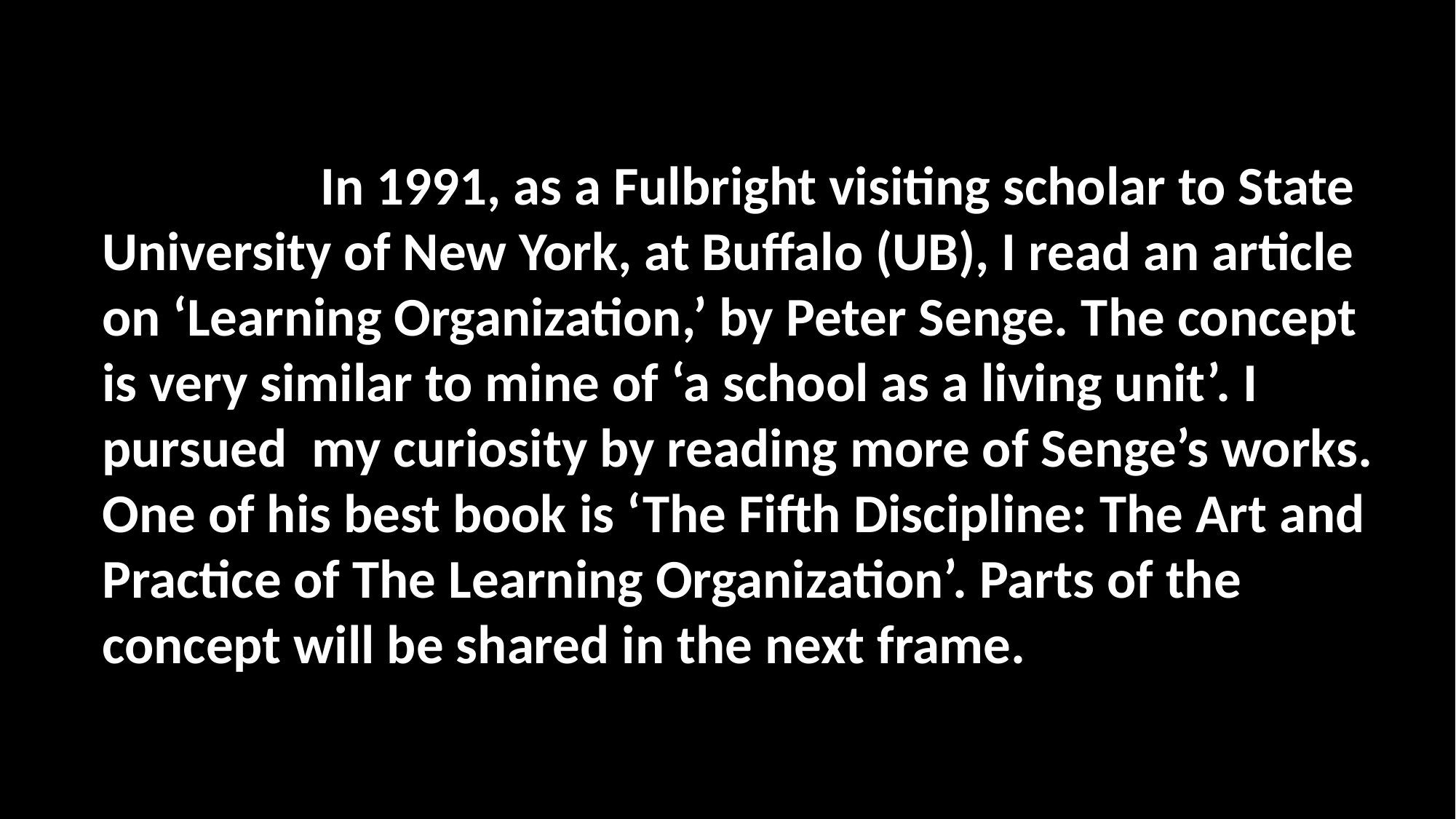

In 1991, as a Fulbright visiting scholar to State University of New York, at Buffalo (UB), I read an article  on ‘Learning Organization,’ by Peter Senge. The concept is very similar to mine of ‘a school as a living unit’. I pursued  my curiosity by reading more of Senge’s works. One of his best book is ‘The Fifth Discipline: The Art and Practice of The Learning Organization’. Parts of the concept will be shared in the next frame.